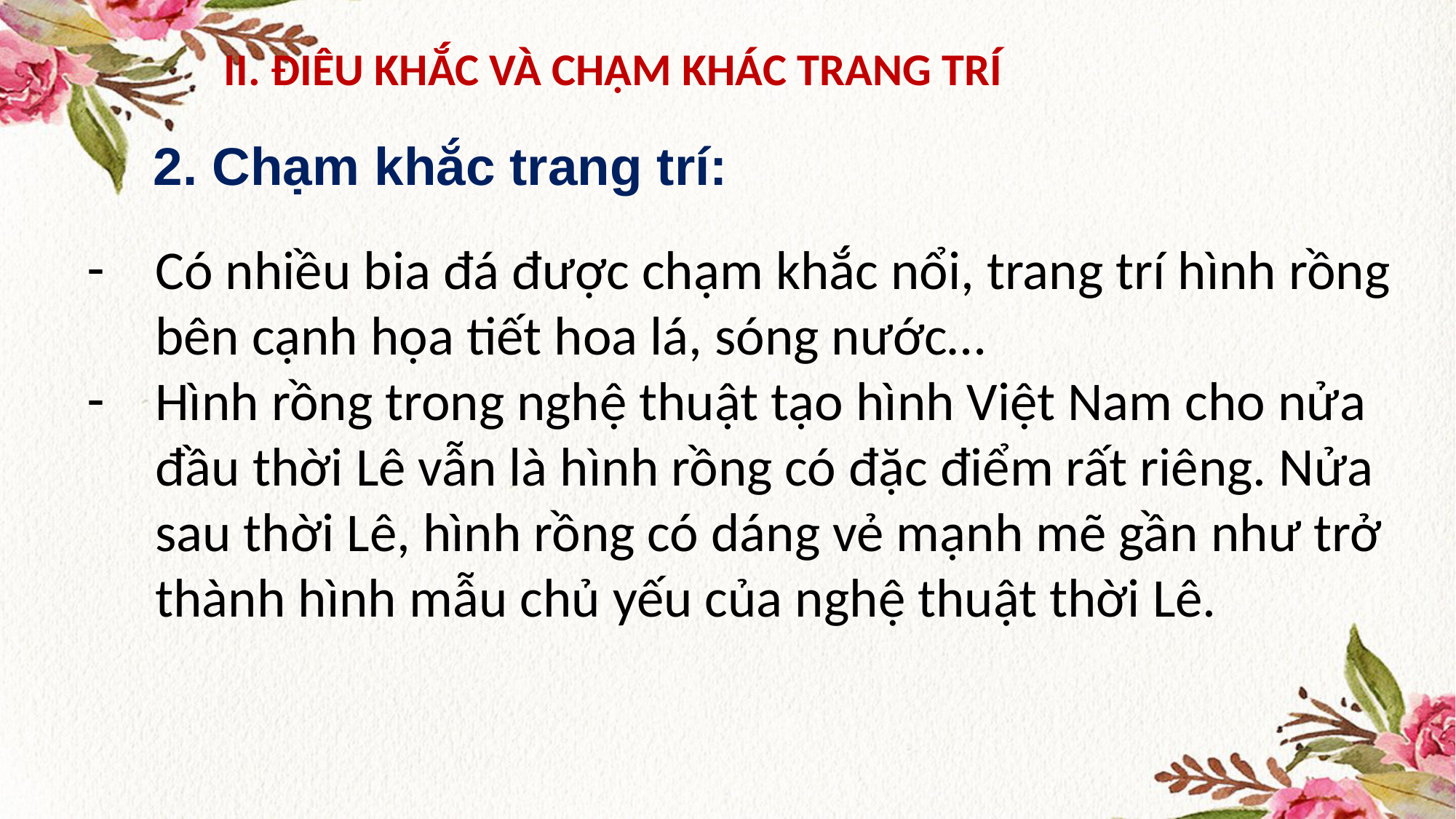

# II. ĐIÊU KHẮC VÀ CHẠM KHÁC TRANG TRÍ
2. Chạm khắc trang trí:
Có nhiều bia đá được chạm khắc nổi, trang trí hình rồng bên cạnh họa tiết hoa lá, sóng nước…
Hình rồng trong nghệ thuật tạo hình Việt Nam cho nửa đầu thời Lê vẫn là hình rồng có đặc điểm rất riêng. Nửa sau thời Lê, hình rồng có dáng vẻ mạnh mẽ gần như trở thành hình mẫu chủ yếu của nghệ thuật thời Lê.